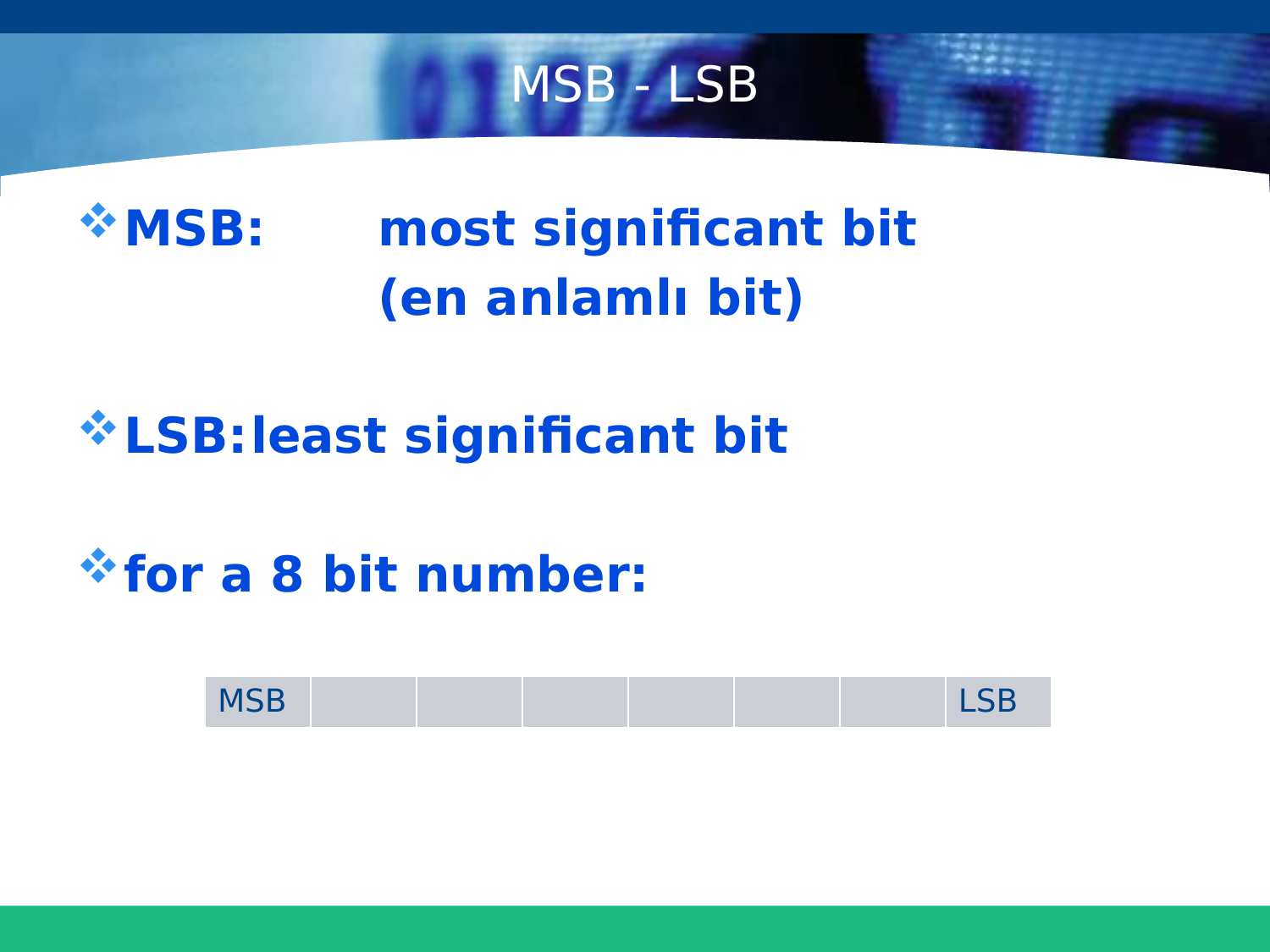

# MSB - LSB
MSB: 	most significant bit
			(en anlamlı bit)

LSB:	least significant bit

for a 8 bit number:

| MSB |  |  |  |  |  |  | LSB |
| --- | --- | --- | --- | --- | --- | --- | --- |